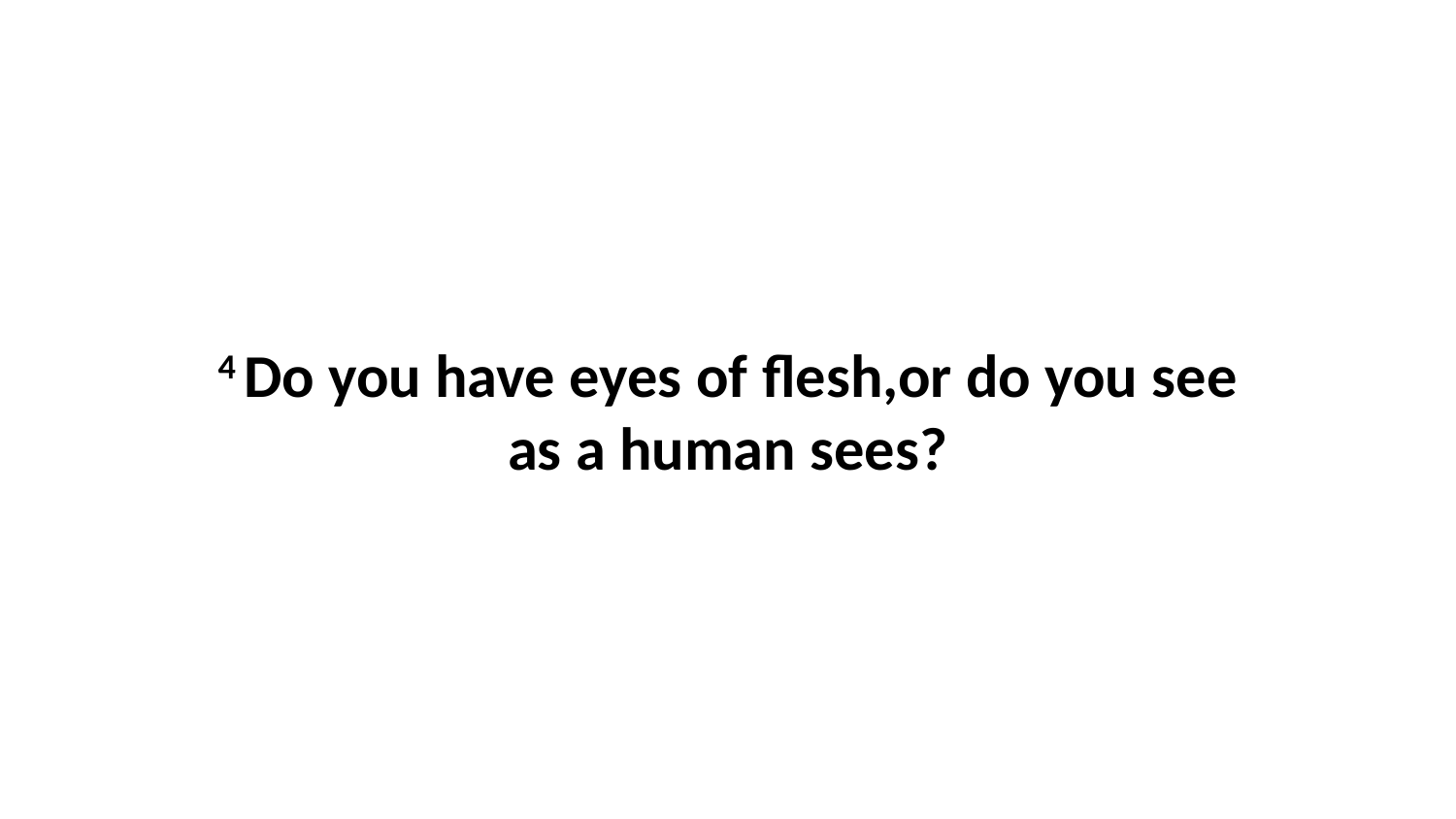

4 Do you have eyes of flesh,or do you see as a human sees?